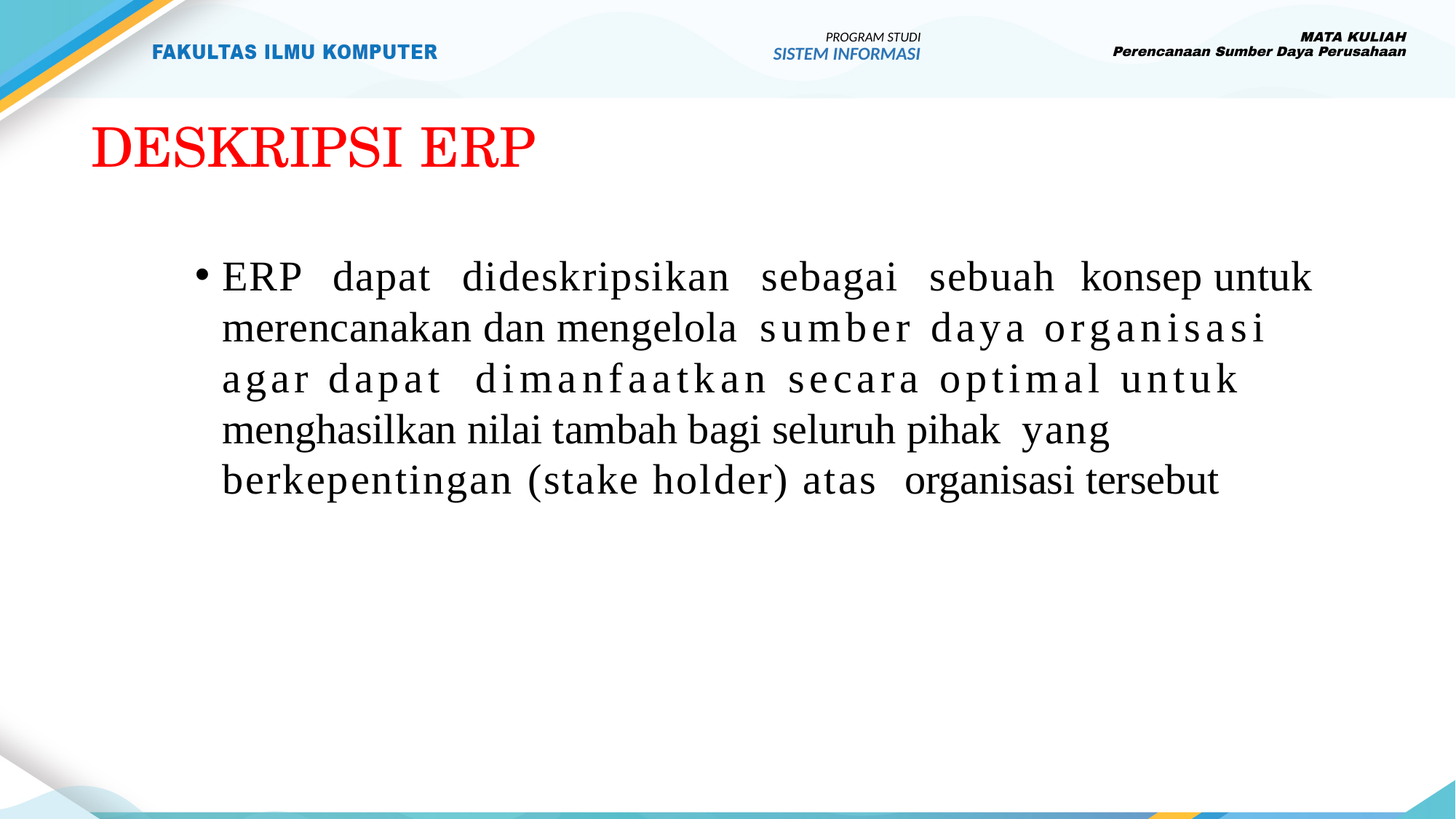

PROGRAM STUDI
SISTEM INFORMASI
MATA KULIAH
Perencanaan Sumber Daya Perusahaan
# DESKRIPSI ERP
ERP   dapat   dideskripsikan   sebagai   sebuah  konsep untuk merencanakan dan mengelola  sumber daya organisasi agar dapat  dimanfaatkan secara optimal untuk  menghasilkan nilai tambah bagi seluruh pihak  yang berkepentingan (stake holder) atas  organisasi tersebut